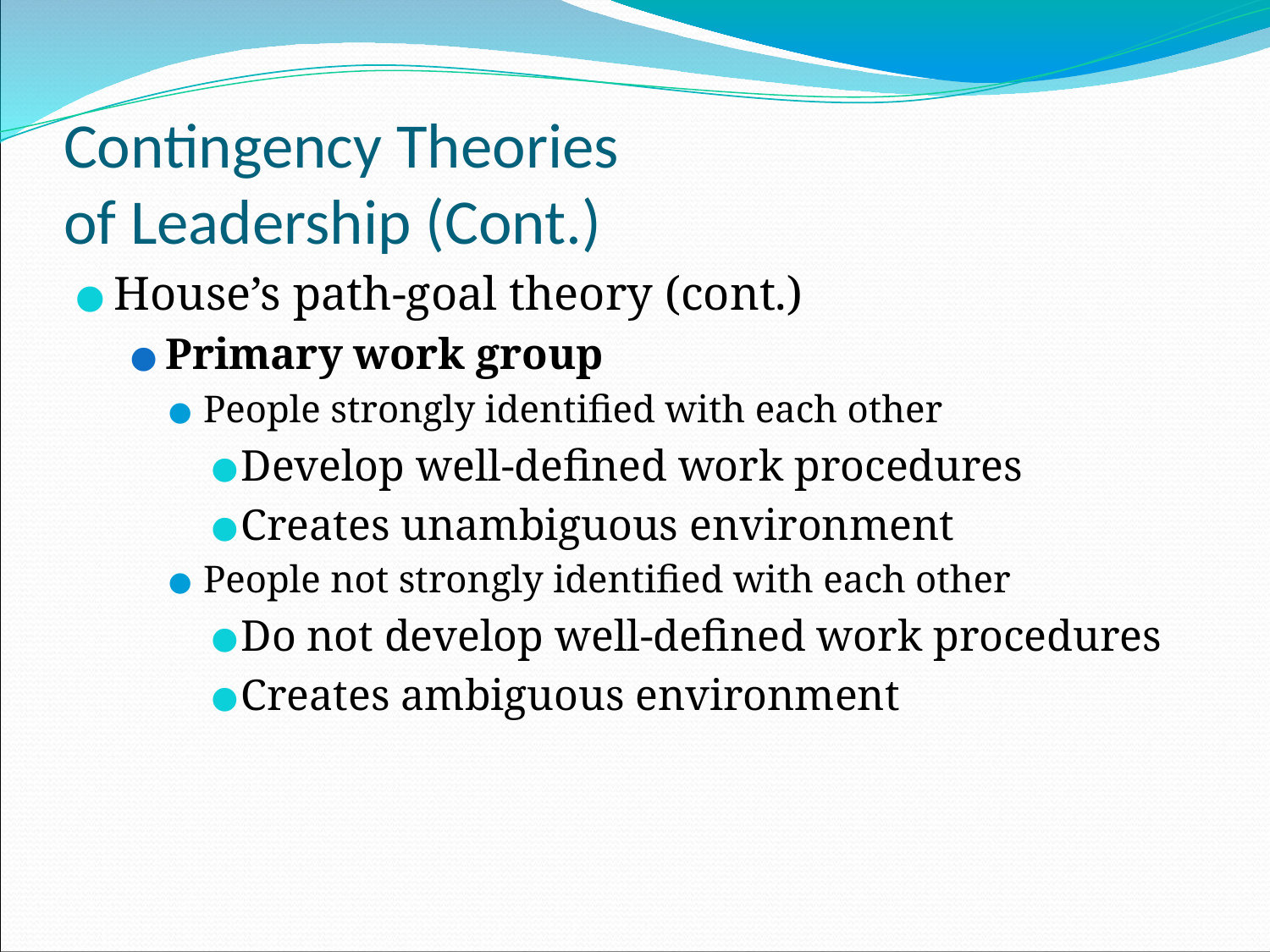

# Contingency Theories of Leadership (Cont.)
House’s path-goal theory (cont.)
Primary work group
People strongly identified with each other
Develop well-defined work procedures
Creates unambiguous environment
People not strongly identified with each other
Do not develop well-defined work procedures
Creates ambiguous environment